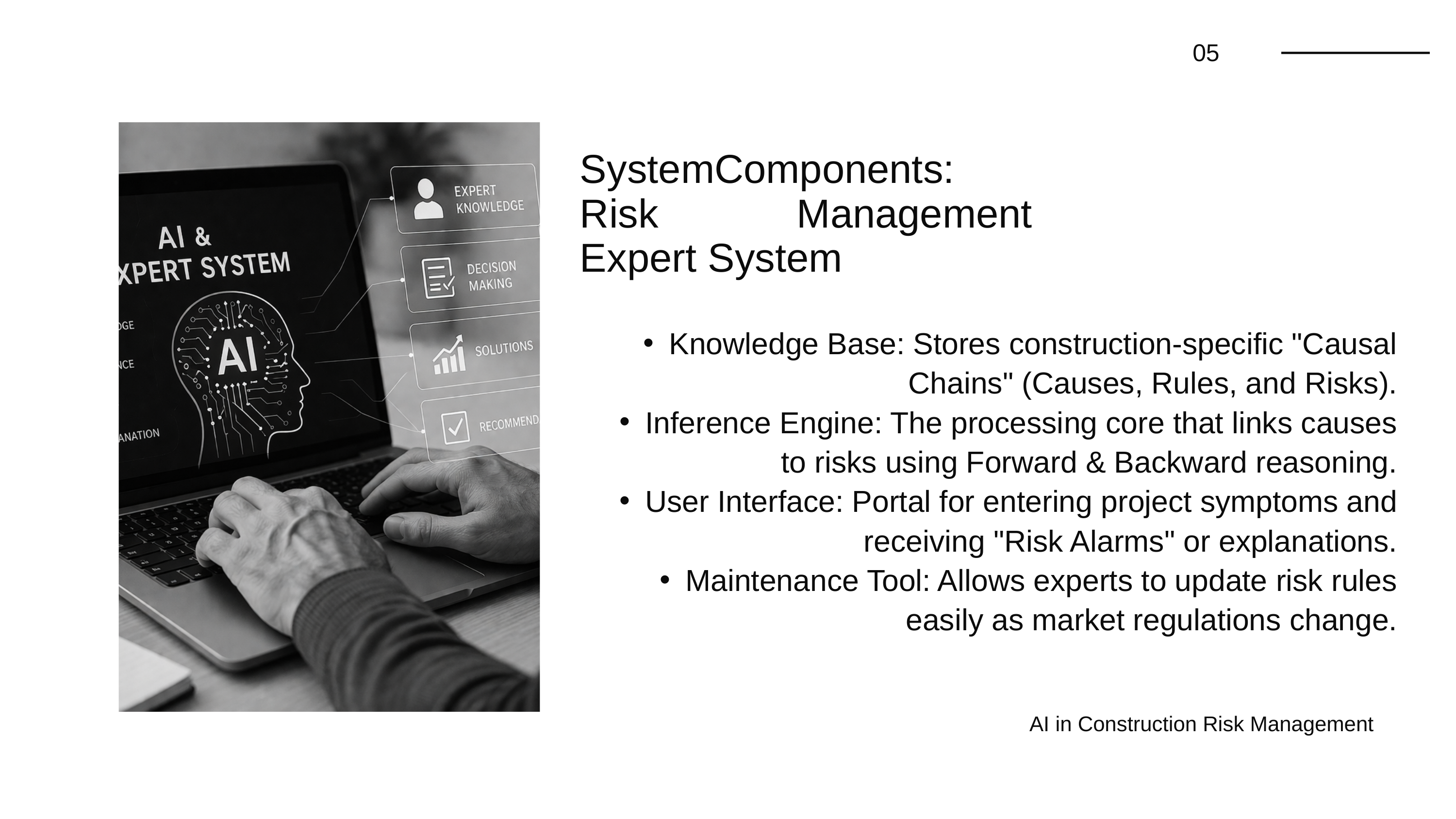

05

SystemComponents: Risk Management Expert System
Knowledge Base: Stores construction-specific "Causal Chains" (Causes, Rules, and Risks).
Inference Engine: The processing core that links causes to risks using Forward & Backward reasoning.
User Interface: Portal for entering project symptoms and receiving "Risk Alarms" or explanations.
Maintenance Tool: Allows experts to update risk rules easily as market regulations change.

AI in Construction Risk Management